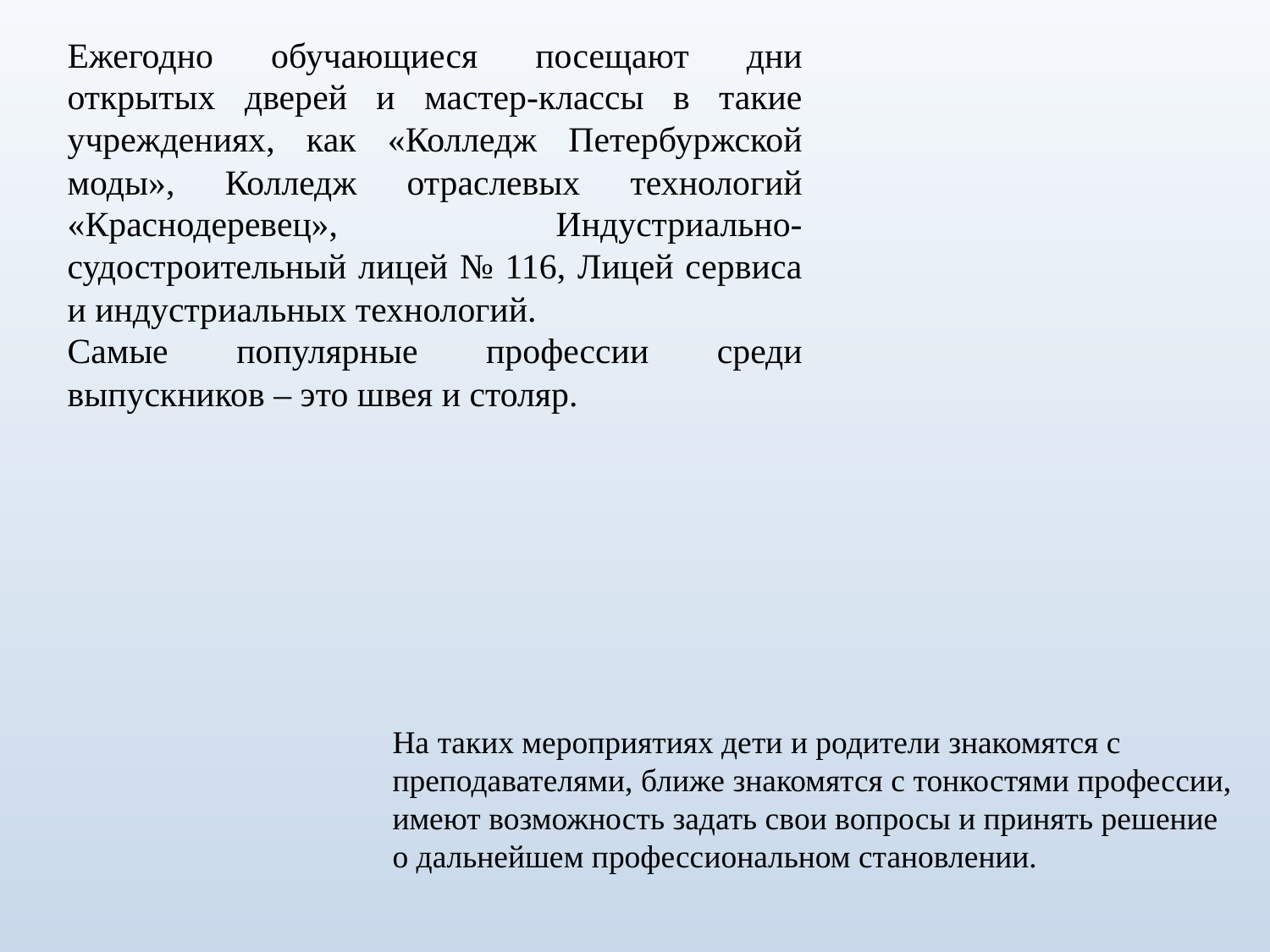

Ежегодно обучающиеся посещают дни открытых дверей и мастер-классы в такие учреждениях, как «Колледж Петербуржской моды», Колледж отраслевых технологий «Краснодеревец», Индустриально-судостроительный лицей № 116, Лицей сервиса и индустриальных технологий.
Самые популярные профессии среди выпускников – это швея и столяр.

На таких мероприятиях дети и родители знакомятся с преподавателями, ближе знакомятся с тонкостями профессии, имеют возможность задать свои вопросы и принять решение о дальнейшем профессиональном становлении.